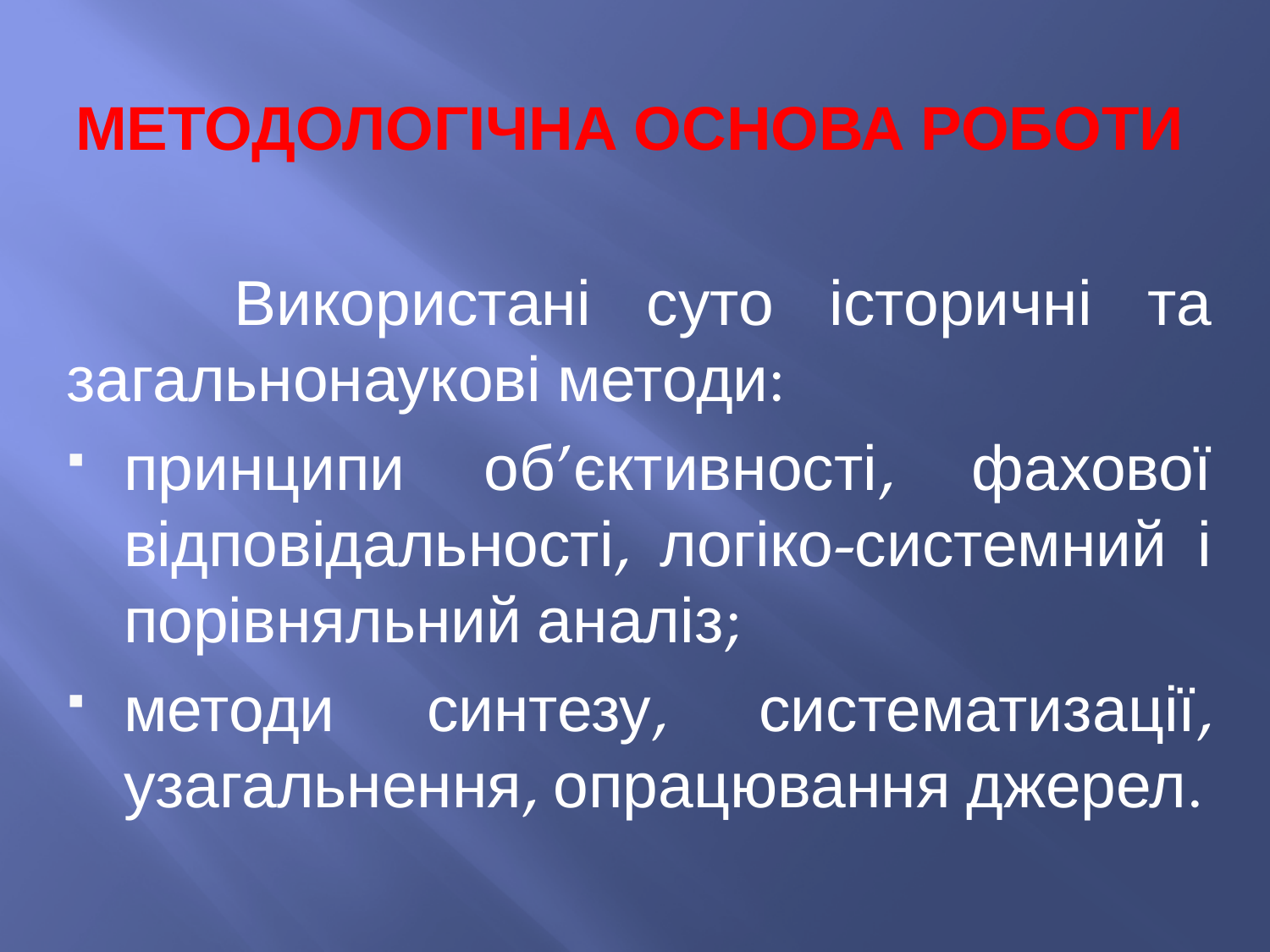

# МЕТОДОЛОГІЧНА ОСНОВА РОБОТИ
   Використані суто історичні та загальнонаукові методи:
принципи об’єктивності, фахової відповідальності, логіко-системний і порівняльний аналіз;
методи синтезу, систематизації, узагальнення, опрацювання джерел.